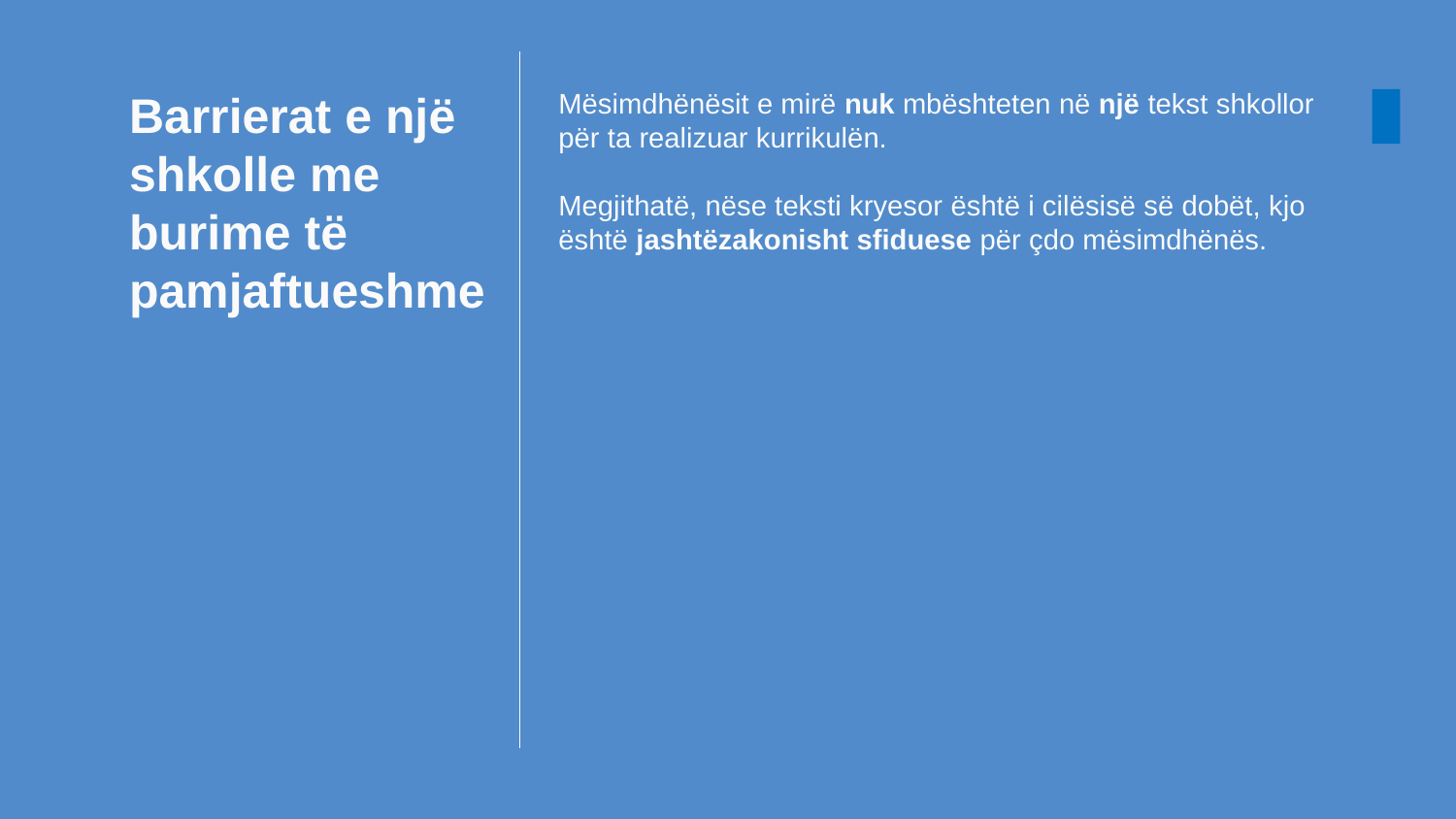

# Barrierat e një shkolle me burime të pamjaftueshme
Mësimdhënësit e mirë nuk mbështeten në një tekst shkollor për ta realizuar kurrikulën.

Megjithatë, nëse teksti kryesor është i cilësisë së dobët, kjo është jashtëzakonisht sfiduese për çdo mësimdhënës.